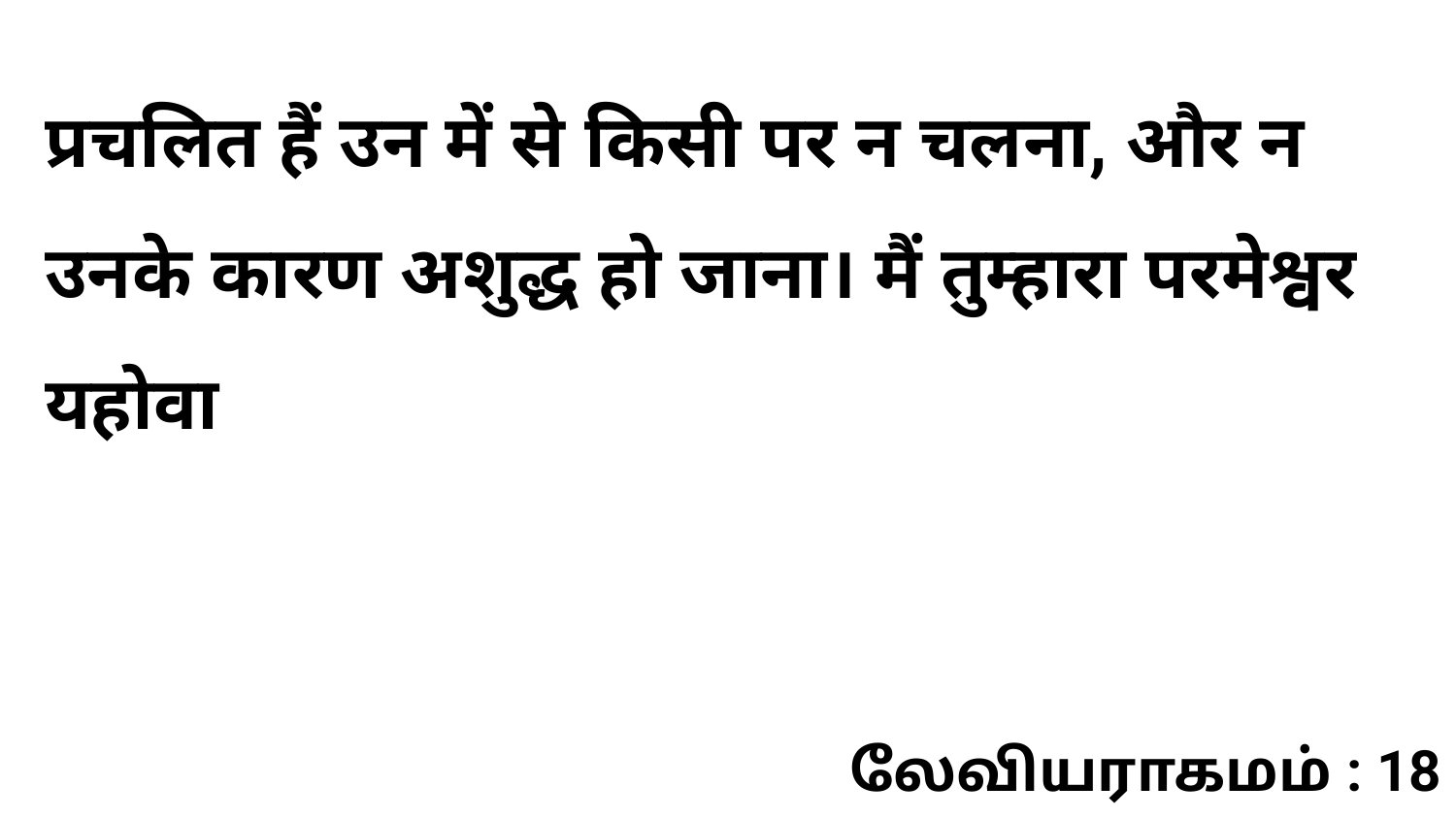

प्रचलित हैं उन में से किसी पर न चलना, और न उनके कारण अशुद्ध हो जाना। मैं तुम्हारा परमेश्वर यहोवा
லேவியராகமம் : 18